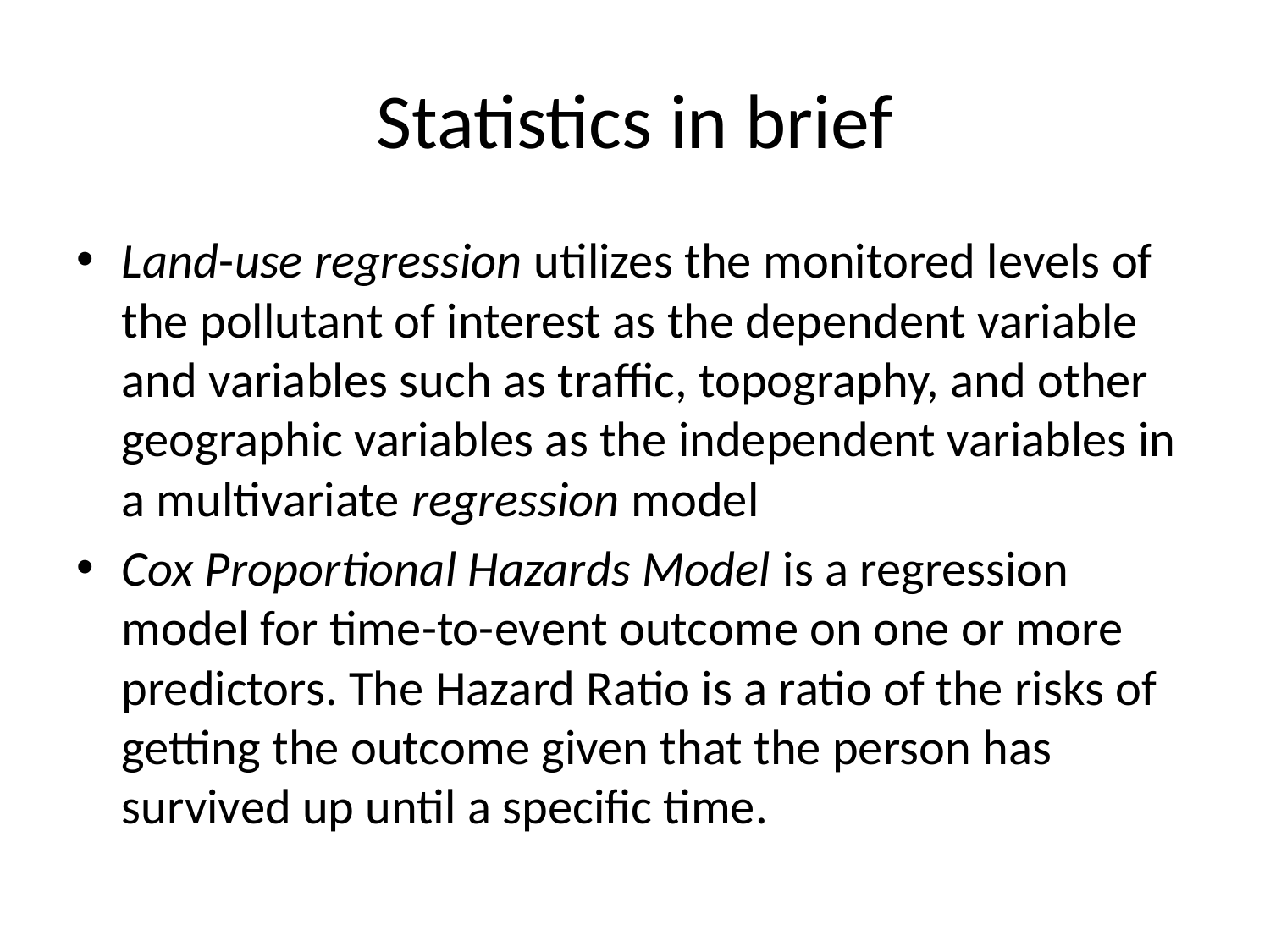

# Statistics in brief
Land-use regression utilizes the monitored levels of the pollutant of interest as the dependent variable and variables such as traffic, topography, and other geographic variables as the independent variables in a multivariate regression model
Cox Proportional Hazards Model is a regression model for time-to-event outcome on one or more predictors. The Hazard Ratio is a ratio of the risks of getting the outcome given that the person has survived up until a specific time.